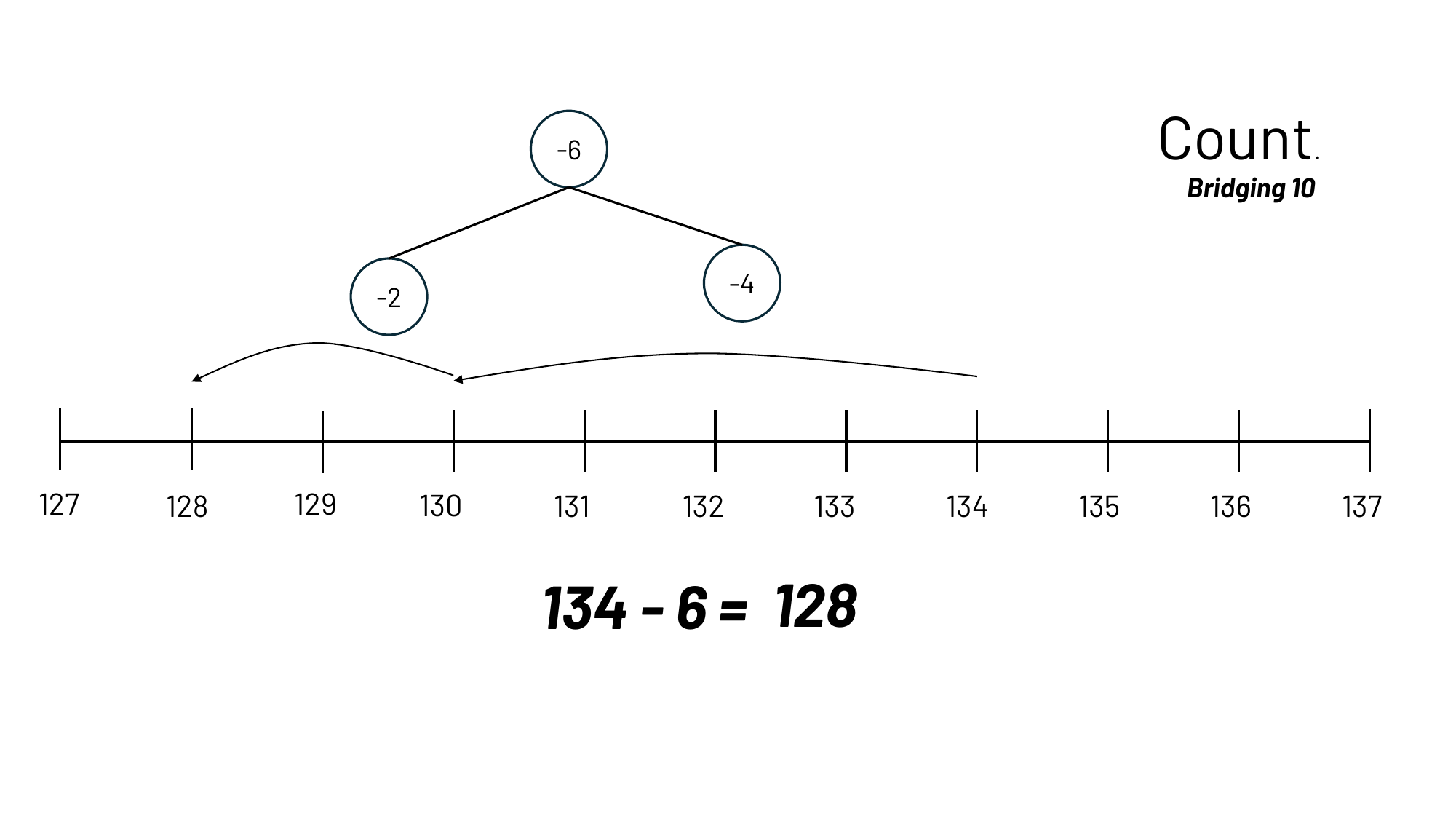

Count.
-6
Bridging 10
-4
-2

127
129
130
128
131
132
133
134
135
136
137
128
134 - 6 =